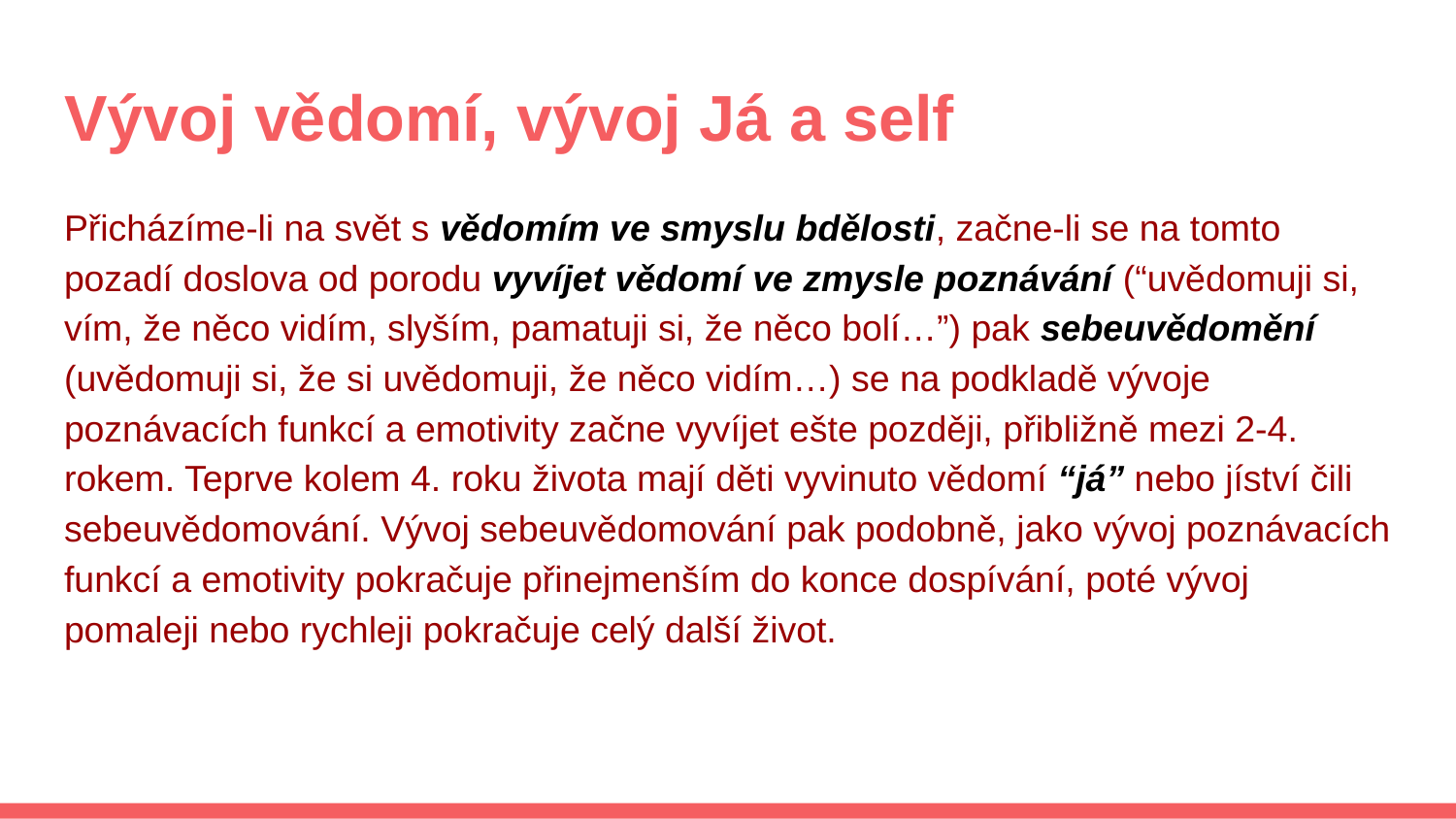

# Vývoj vědomí, vývoj Já a self
Přicházíme-li na svět s vědomím ve smyslu bdělosti, začne-li se na tomto pozadí doslova od porodu vyvíjet vědomí ve zmysle poznávání (“uvědomuji si, vím, že něco vidím, slyším, pamatuji si, že něco bolí…”) pak sebeuvědomění (uvědomuji si, že si uvědomuji, že něco vidím…) se na podkladě vývoje poznávacích funkcí a emotivity začne vyvíjet ešte později, přibližně mezi 2-4. rokem. Teprve kolem 4. roku života mají děti vyvinuto vědomí “já” nebo jíství čili sebeuvědomování. Vývoj sebeuvědomování pak podobně, jako vývoj poznávacích funkcí a emotivity pokračuje přinejmenším do konce dospívání, poté vývoj pomaleji nebo rychleji pokračuje celý další život.